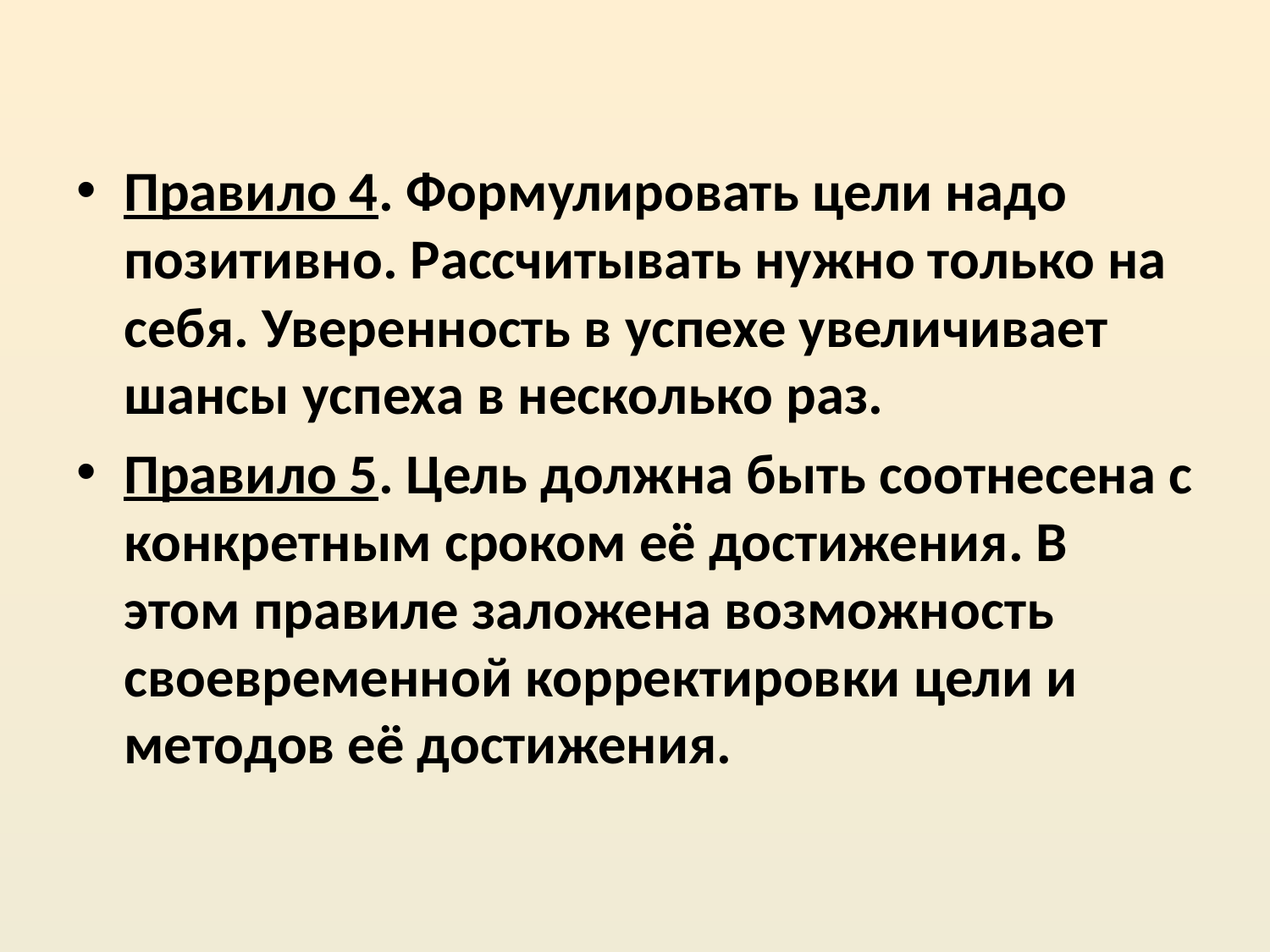

#
Правило 4. Формулировать цели надо позитивно. Рассчитывать нужно только на себя. Уверенность в успехе увеличивает шансы успеха в несколько раз.
Правило 5. Цель должна быть соотнесена с конкретным сроком её достижения. В этом правиле заложена возможность своевременной корректировки цели и методов её достижения.